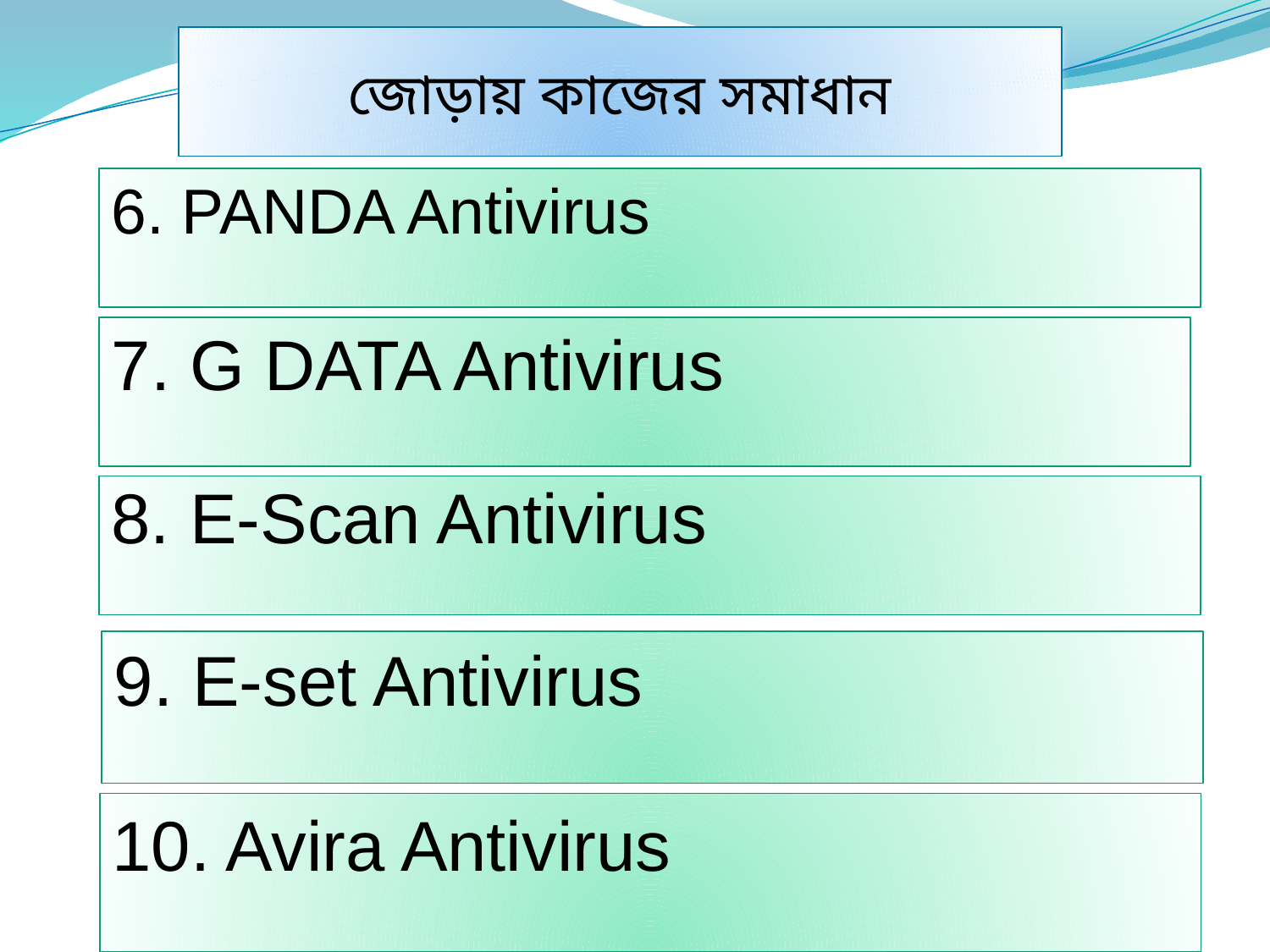

জোড়ায় কাজের সমাধান
6. PANDA Antivirus

7. G DATA Antivirus

8. E-Scan Antivirus

9. E-set Antivirus

10. Avira Antivirus